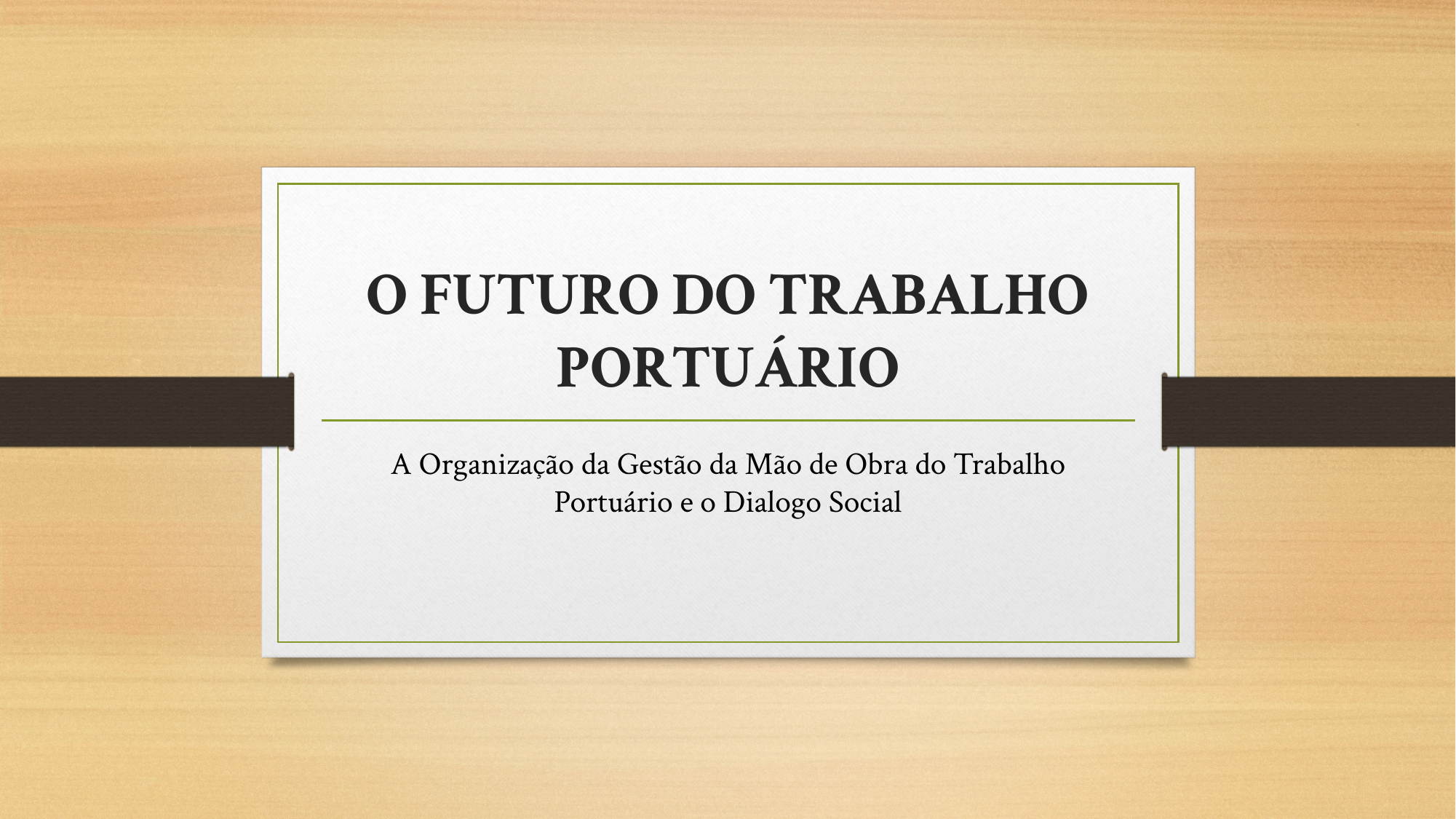

# O FUTURO DO TRABALHO PORTUÁRIO
A Organização da Gestão da Mão de Obra do Trabalho Portuário e o Dialogo Social